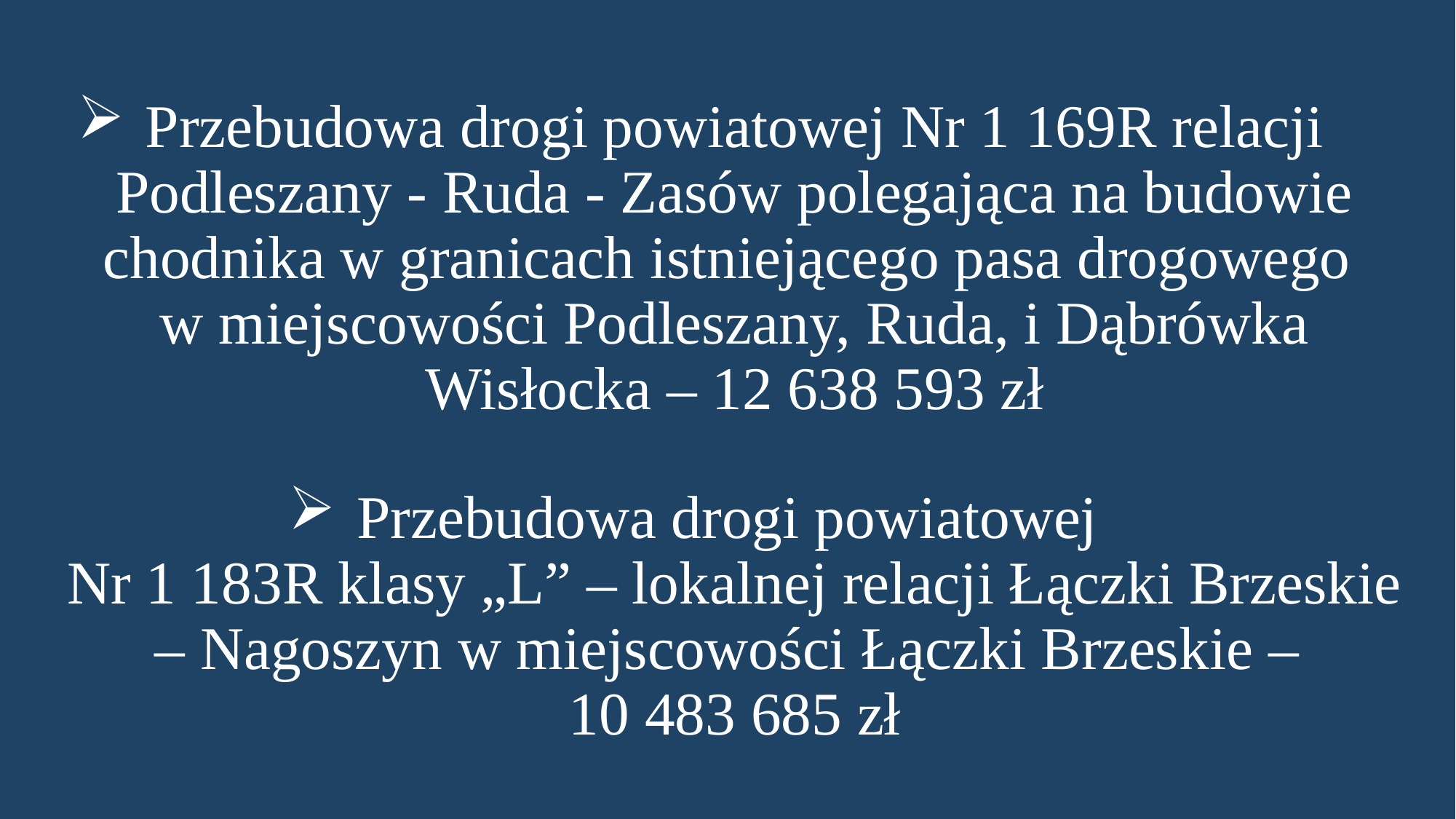

Przebudowa drogi powiatowej Nr 1 169R relacji Podleszany - Ruda - Zasów polegająca na budowie chodnika w granicach istniejącego pasa drogowego
w miejscowości Podleszany, Ruda, i Dąbrówka Wisłocka – 12 638 593 zł

Przebudowa drogi powiatowej
Nr 1 183R klasy „L” – lokalnej relacji Łączki Brzeskie – Nagoszyn w miejscowości Łączki Brzeskie –
10 483 685 zł